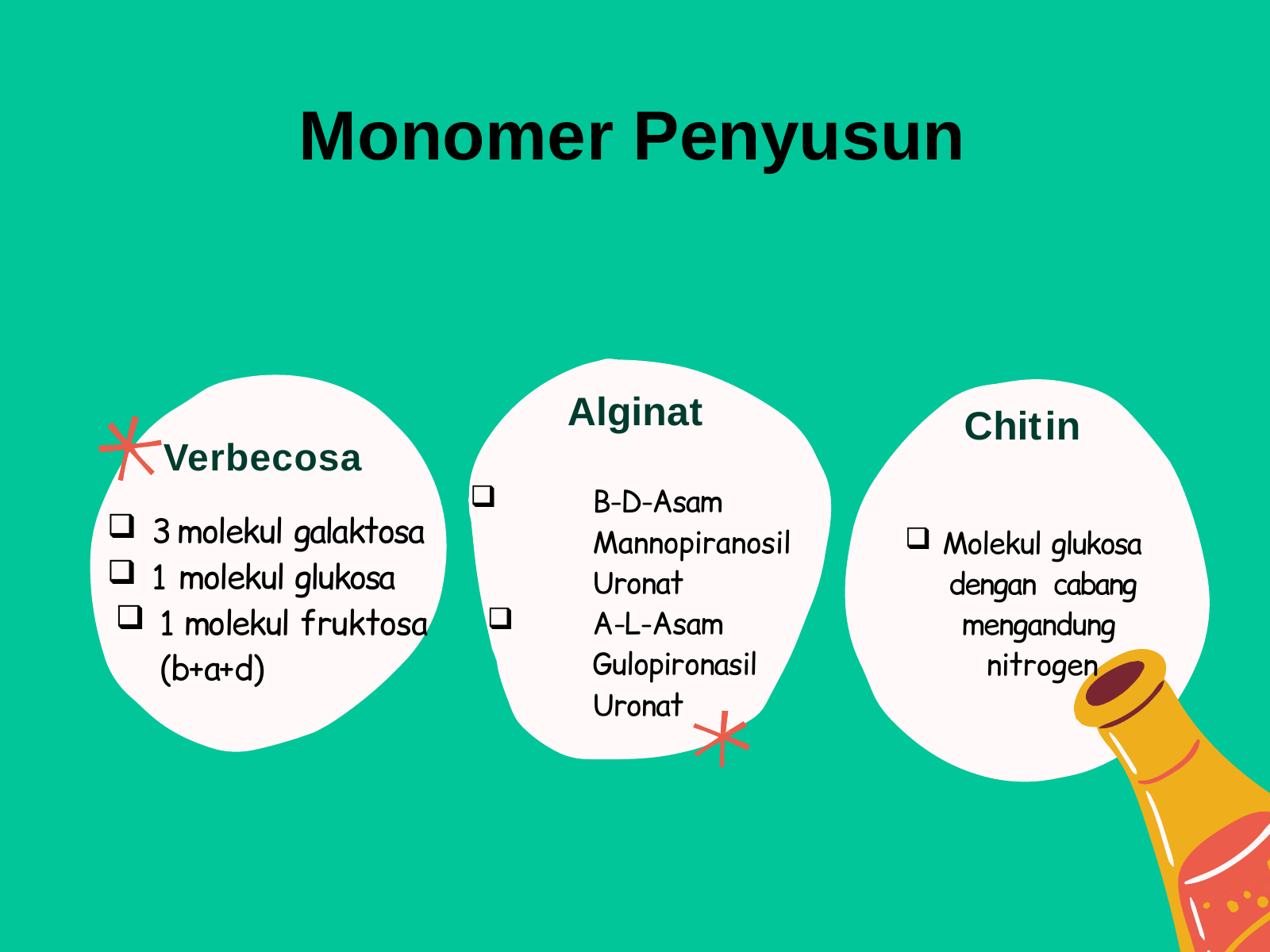

# Monomer Penyusun

Alginat
Chitin

Verbecosa
B-D-Asam Mannopiranosil  Uronat
A-L-Asam Gulopironasil  Uronat
3 molekul galaktosa
1    molekul glukosa
1   molekul fruktosa  (b+a+d)
Molekul glukosa dengan  cabang mengandung  nitrogen